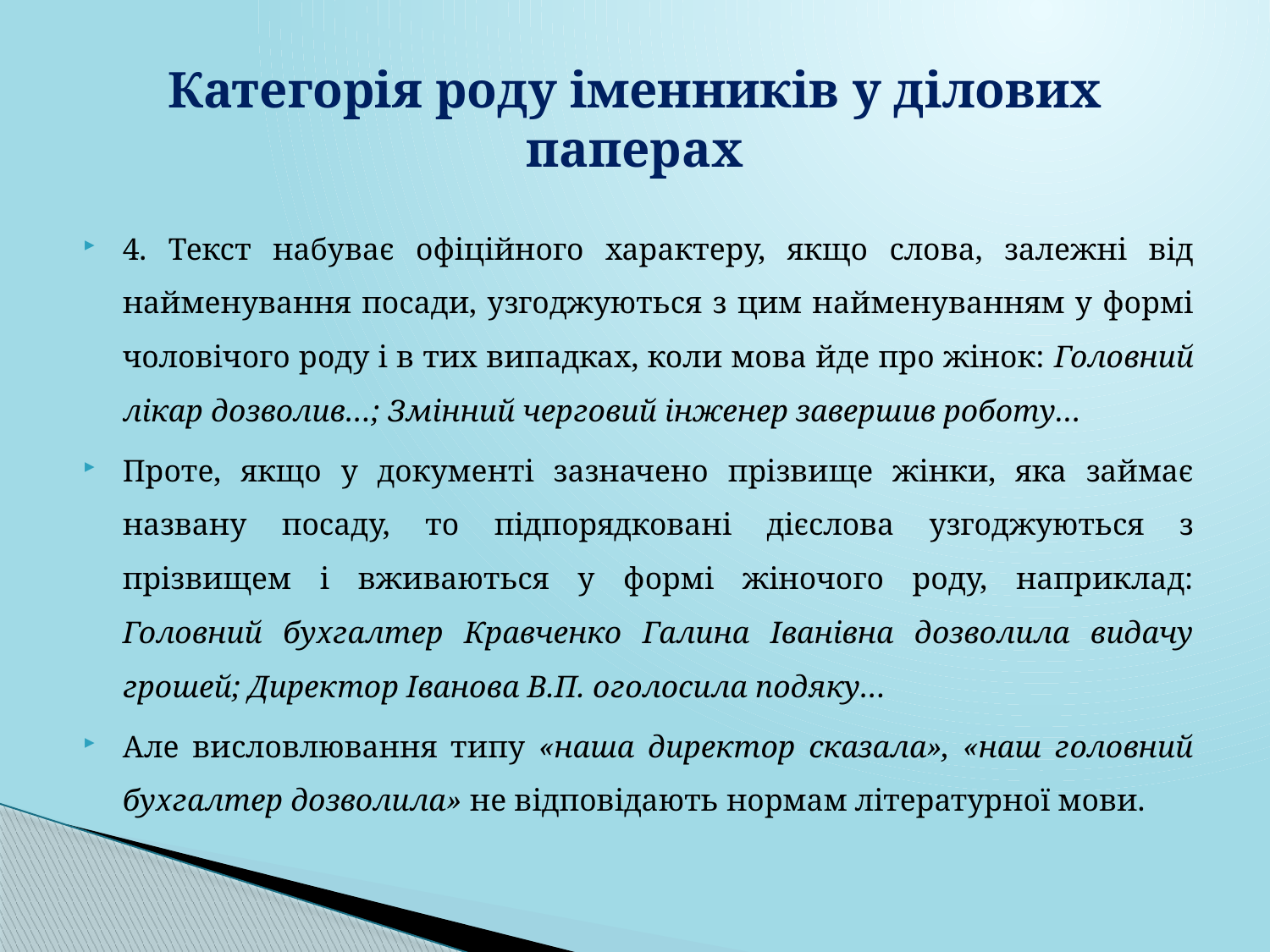

# Категорія роду іменників у ділових паперах
4. Текст набуває офіційного характеру, якщо слова, залежні від найменування посади, узгоджуються з цим найменуванням у формі чоловічого роду і в тих випадках, коли мова йде про жінок: Головний лікар дозволив…; Змінний черговий інженер завершив роботу…
Проте, якщо у документі зазначено прізвище жінки, яка займає названу посаду, то підпорядковані дієслова узгоджуються з прізвищем і вживаються у формі жіночого роду, наприклад: Головний бухгалтер Кравченко Галина Іванівна дозволила видачу грошей; Директор Іванова В.П. оголосила подяку…
Але висловлювання типу «наша директор сказала», «наш головний бухгалтер дозволила» не відповідають нормам літературної мови.